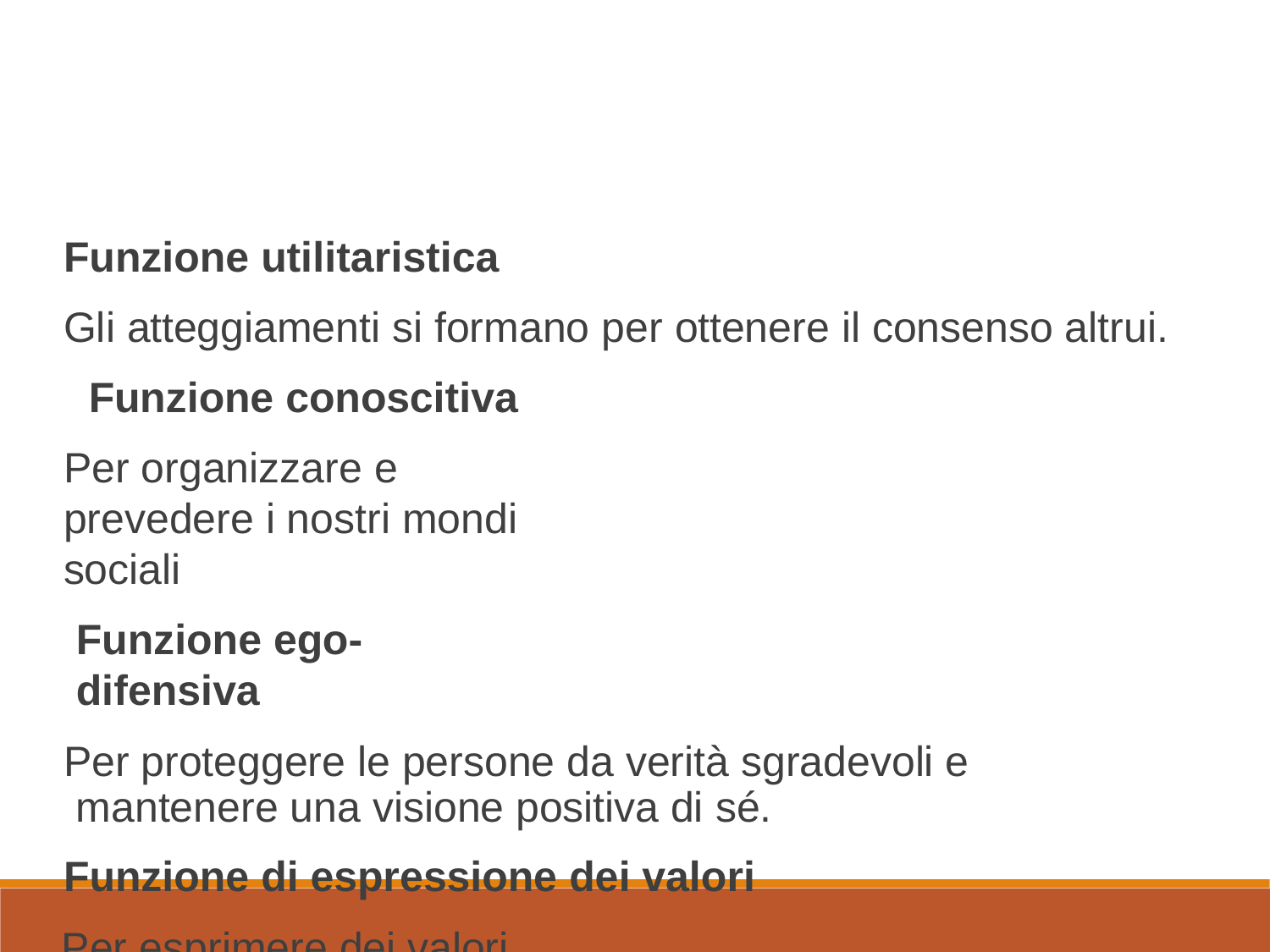

Funzione utilitaristica
Gli atteggiamenti si formano per ottenere il consenso altrui.
Funzione conoscitiva
Per organizzare e prevedere i nostri mondi sociali
Funzione ego-difensiva
Per proteggere le persone da verità sgradevoli e mantenere una visione positiva di sé.
Funzione di espressione dei valori
Per esprimere dei valori

Psicologia Sociale